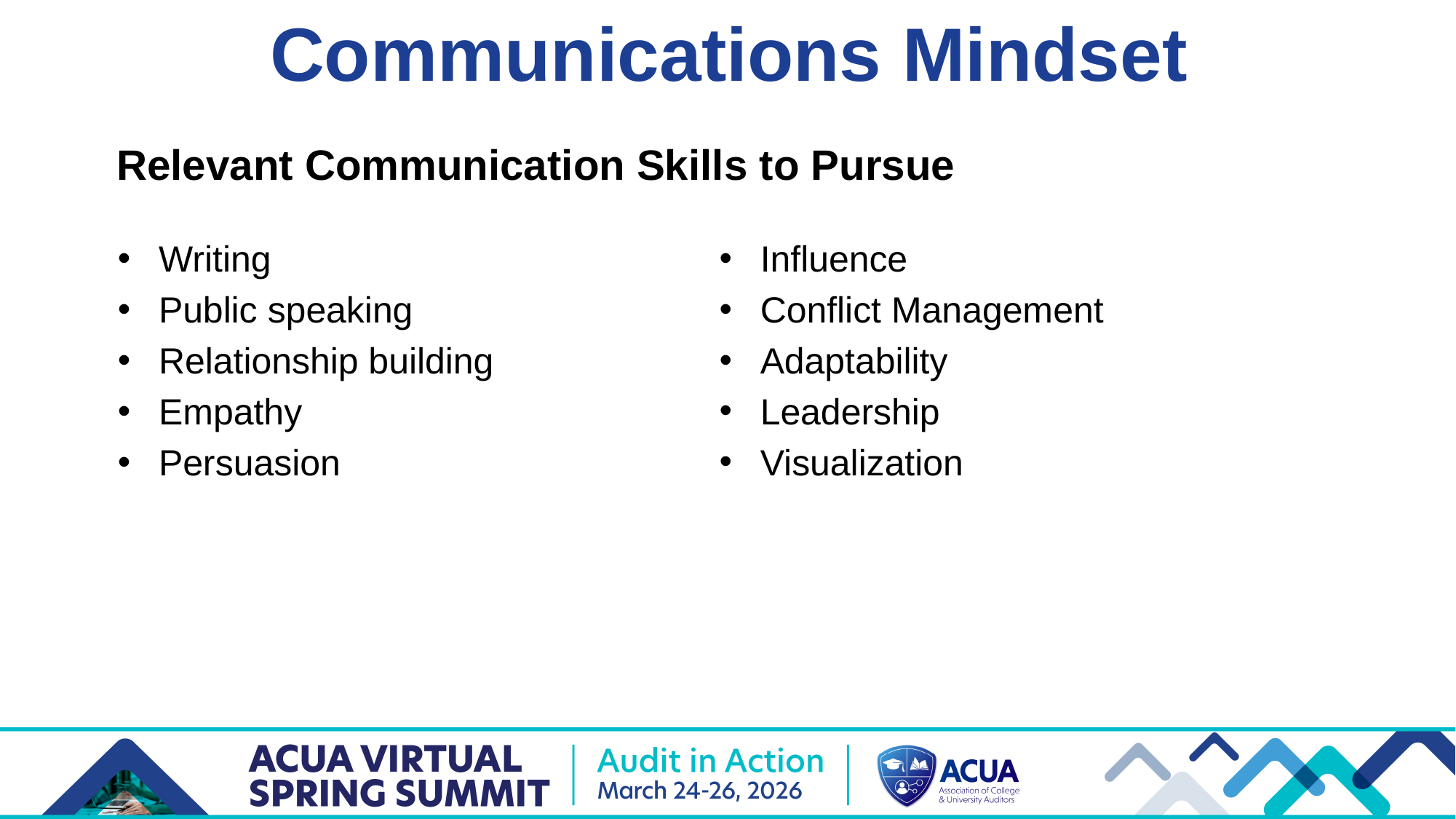

# Communications Mindset
Relevant Communication Skills to Pursue

Influence
Conflict Management
Adaptability
Leadership
Visualization

Writing
Public speaking
Relationship building
Empathy
Persuasion